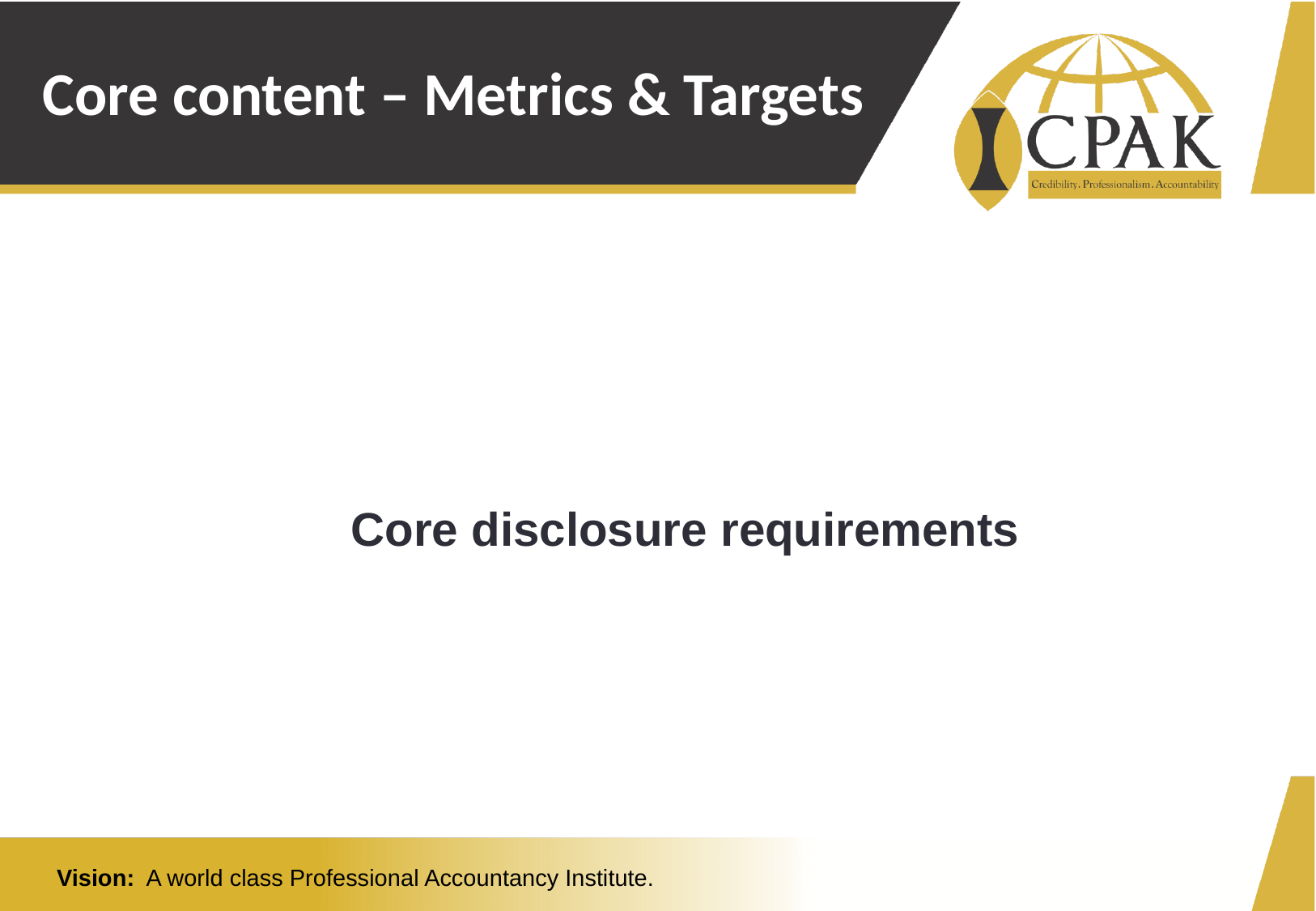

# Core content – Metrics & Targets
Core disclosure requirements